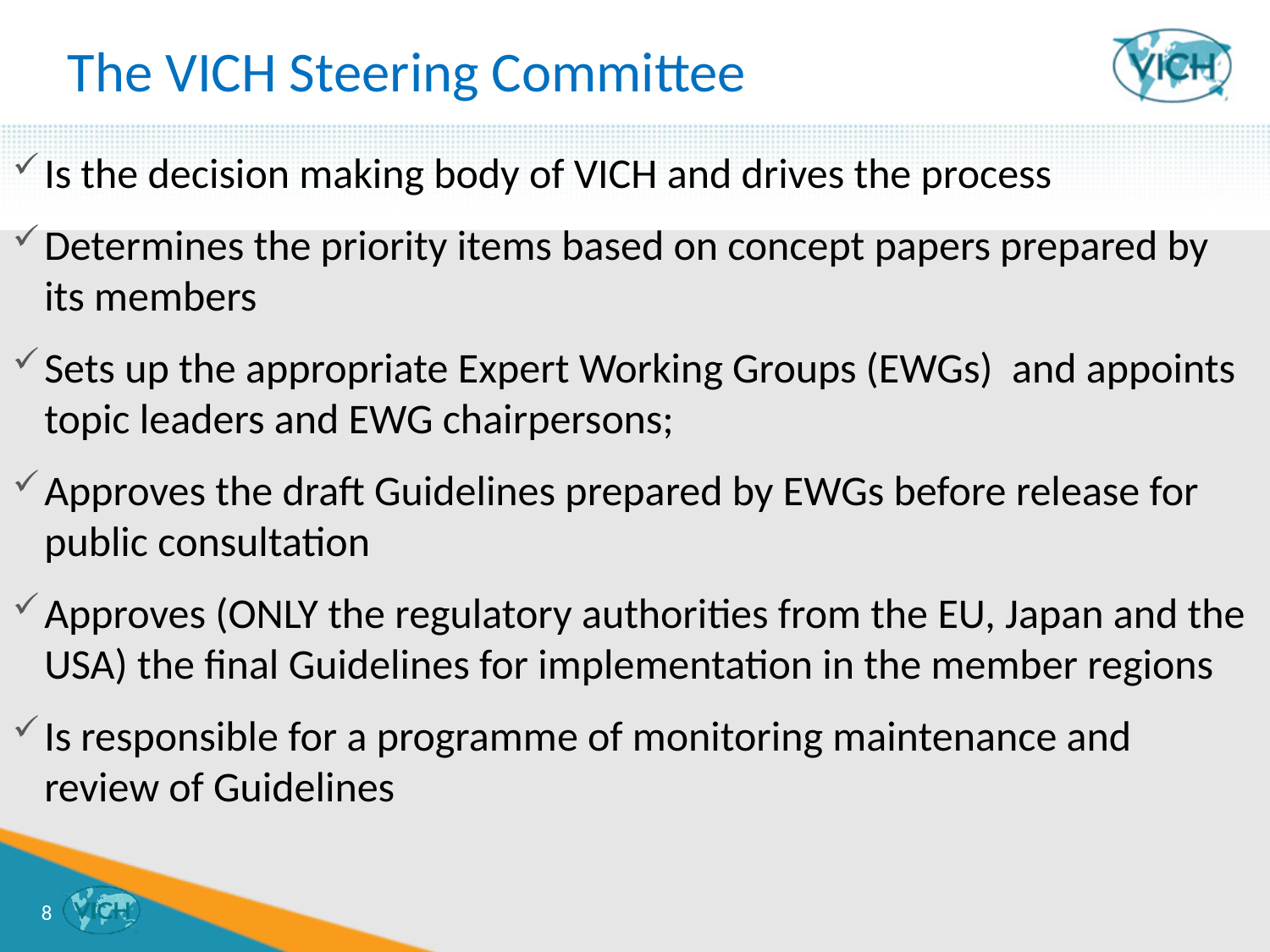

# The VICH Steering Committee
Is the decision making body of VICH and drives the process
Determines the priority items based on concept papers prepared by its members
Sets up the appropriate Expert Working Groups (EWGs)  and appoints topic leaders and EWG chairpersons;
Approves the draft Guidelines prepared by EWGs before release for public consultation
Approves (ONLY the regulatory authorities from the EU, Japan and the USA) the final Guidelines for implementation in the member regions
Is responsible for a programme of monitoring maintenance and review of Guidelines